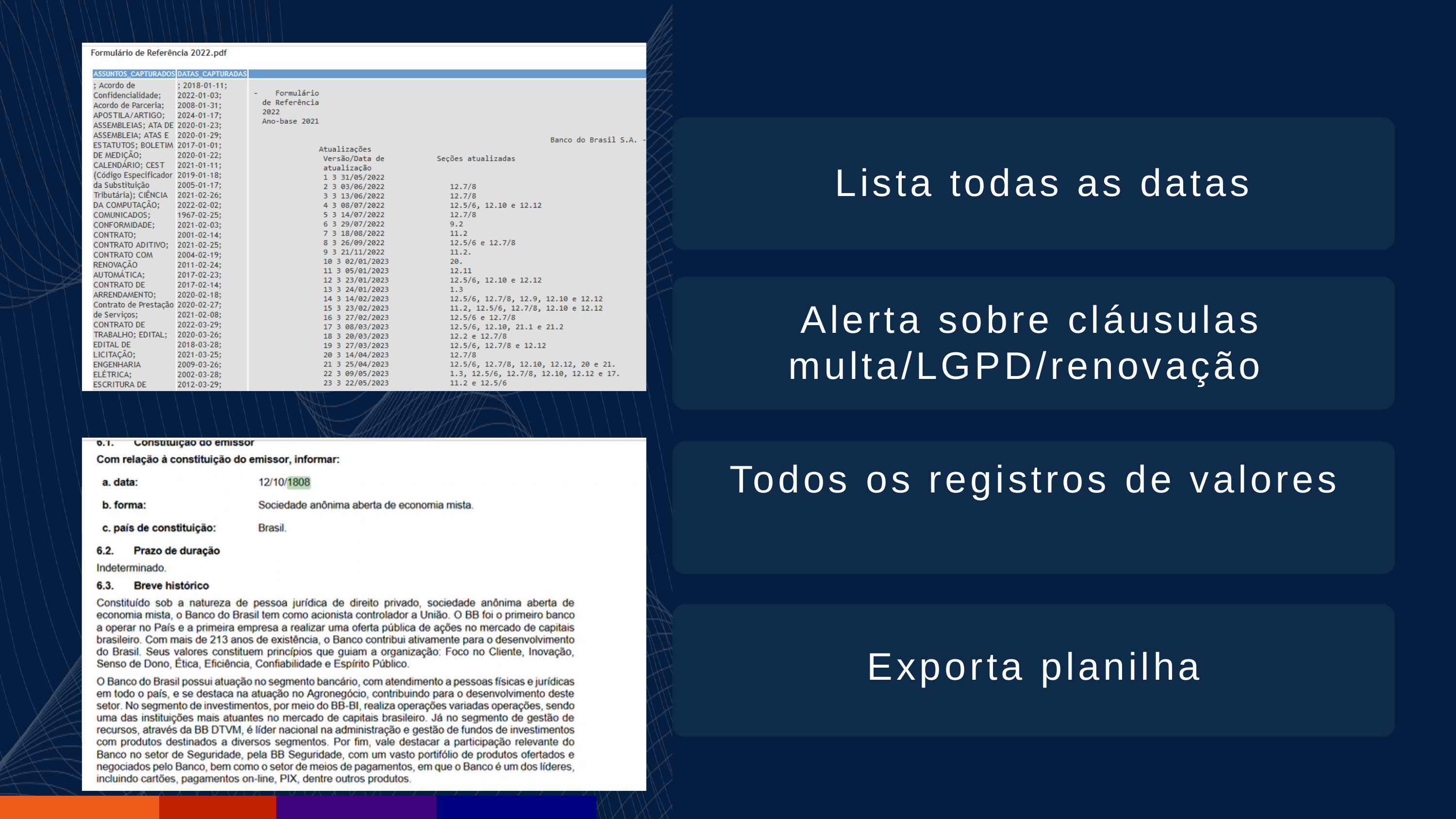

Lista todas as datas

Alerta sobre cláusulas multa/LGPD/renovação

Todos os registros de valores

Exporta planilha